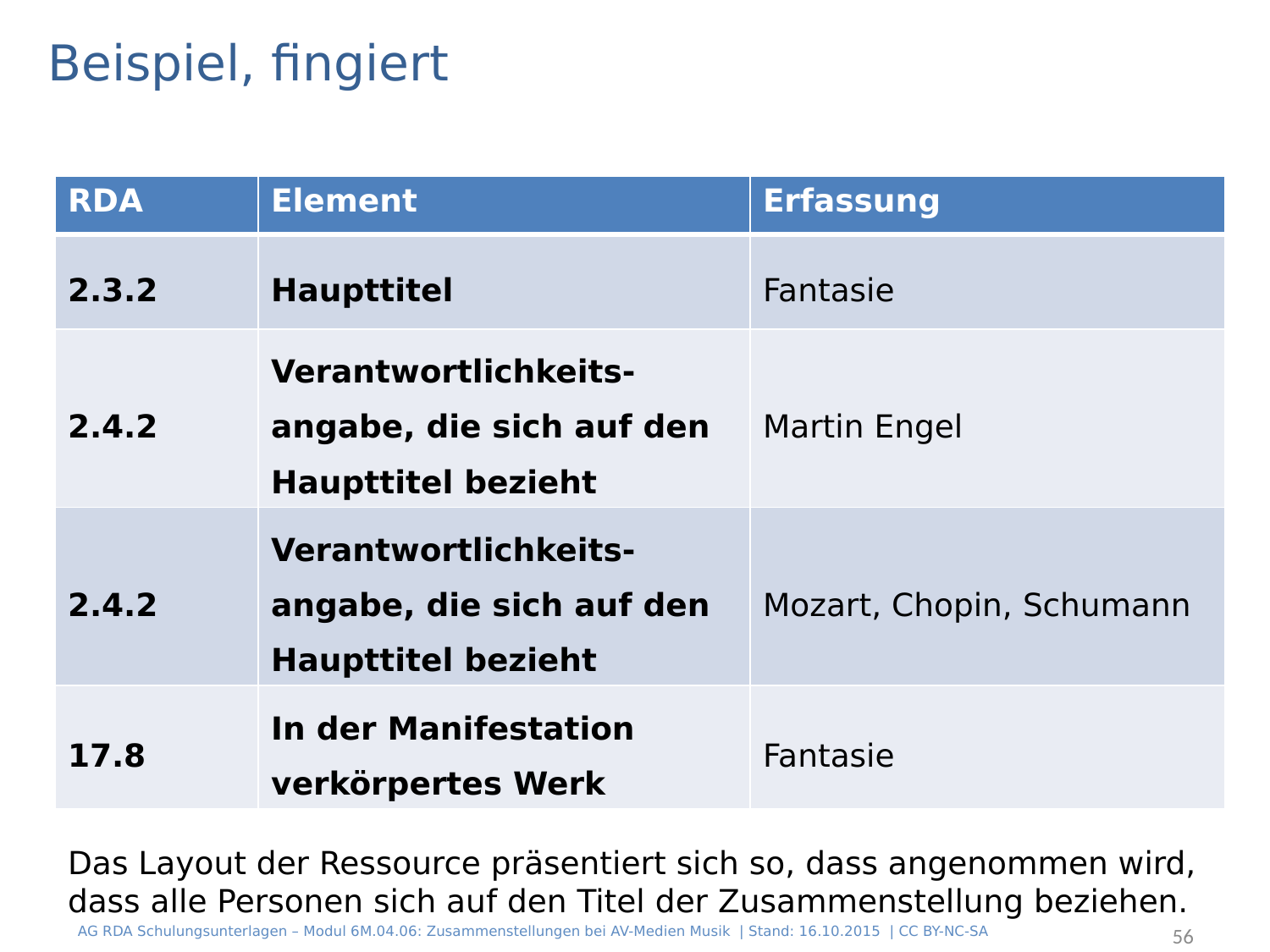

# Beispiel, fingiert
| RDA | Element | Erfassung |
| --- | --- | --- |
| 2.3.2 | Haupttitel | Fantasie |
| 2.4.2 | Verantwortlichkeits-angabe, die sich auf den Haupttitel bezieht | Martin Engel |
| 2.4.2 | Verantwortlichkeits-angabe, die sich auf den Haupttitel bezieht | Mozart, Chopin, Schumann |
| 17.8 | In der Manifestation verkörpertes Werk | Fantasie |
Das Layout der Ressource präsentiert sich so, dass angenommen wird, dass alle Personen sich auf den Titel der Zusammenstellung beziehen.
56
AG RDA Schulungsunterlagen – Modul 6M.04.06: Zusammenstellungen bei AV-Medien Musik  | Stand: 16.10.2015  | CC BY-NC-SA